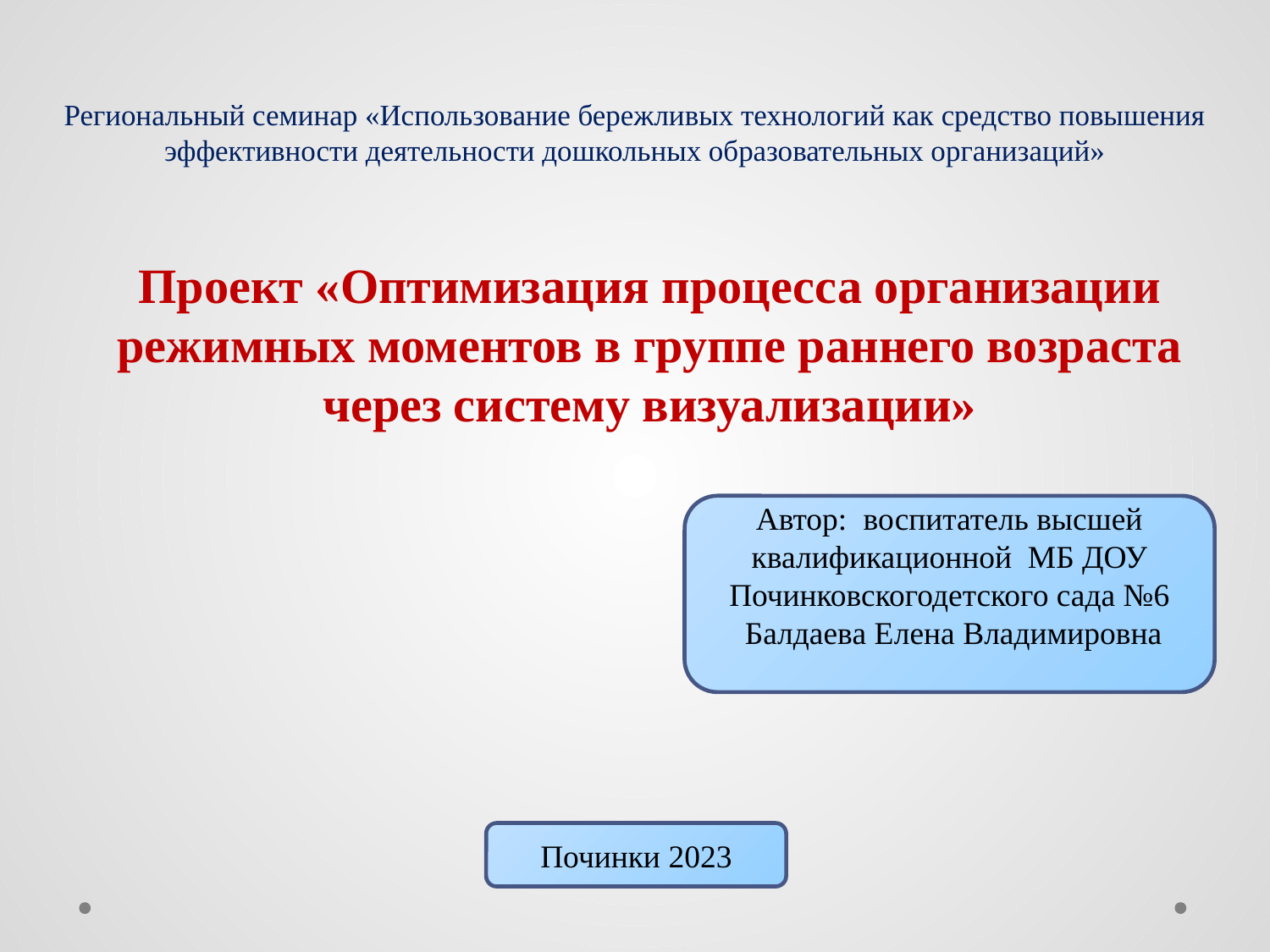

# Региональный семинар «Использование бережливых технологий как средство повышения эффективности деятельности дошкольных образовательных организаций»
Проект «Оптимизация процесса организации режимных моментов в группе раннего возраста через систему визуализации»
Автор:  воспитатель высшей квалификационной  МБ ДОУ Починковскогодетского сада №6
 Балдаева Елена Владимировна

Починки 2023